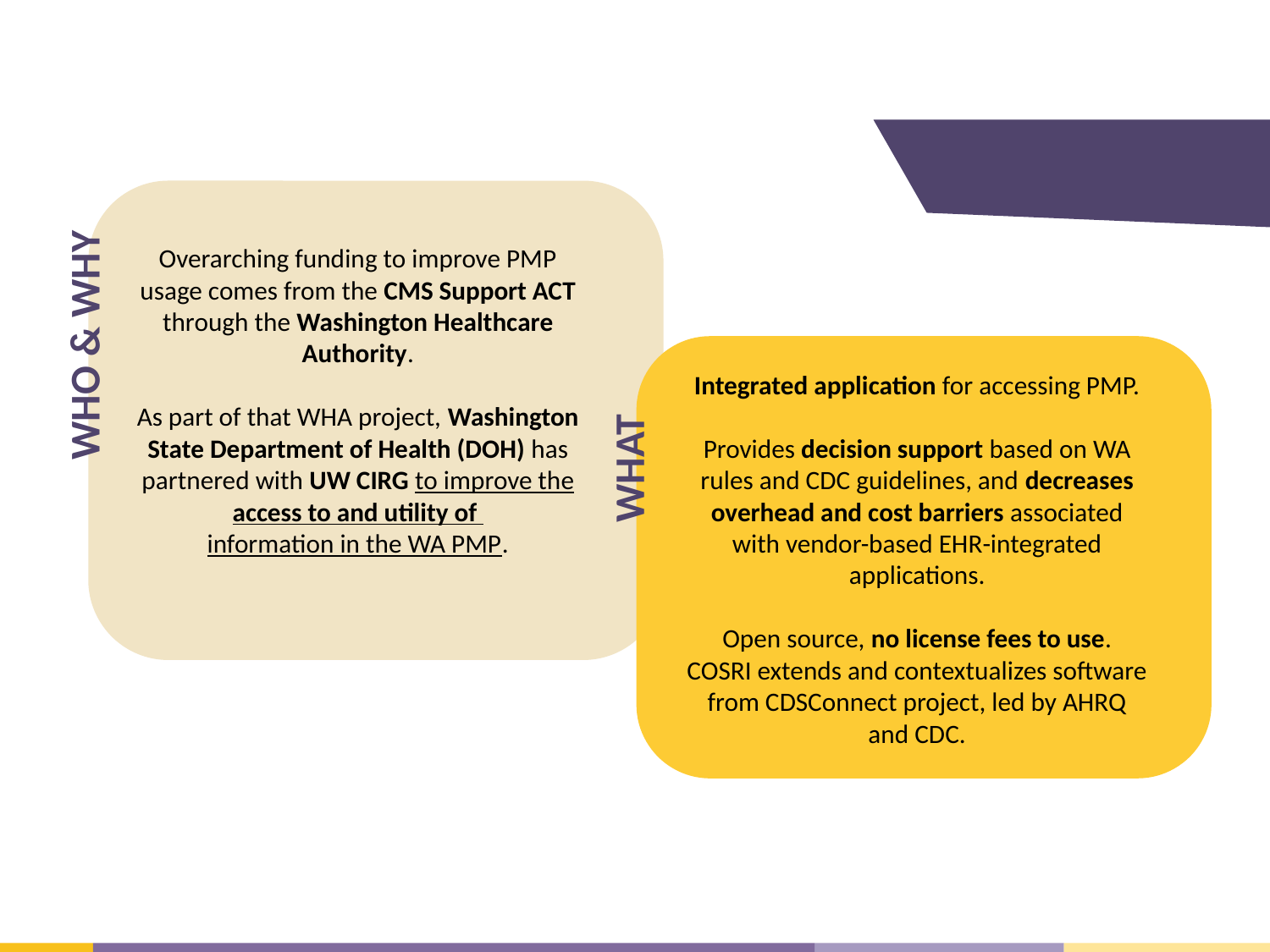

Overarching funding to improve PMP usage comes from the CMS Support ACT through the Washington Healthcare Authority.

As part of that WHA project, Washington State Department of Health (DOH) has partnered with UW CIRG to improve the access to and utility of
information in the WA PMP.

WHO & WHY

Integrated application for accessing PMP.

Provides decision support based on WA rules and CDC guidelines, and decreases overhead and cost barriers associated with vendor-based EHR-integrated applications.

Open source, no license fees to use.
COSRI extends and contextualizes software from CDSConnect project, led by AHRQ and CDC.
WHAT